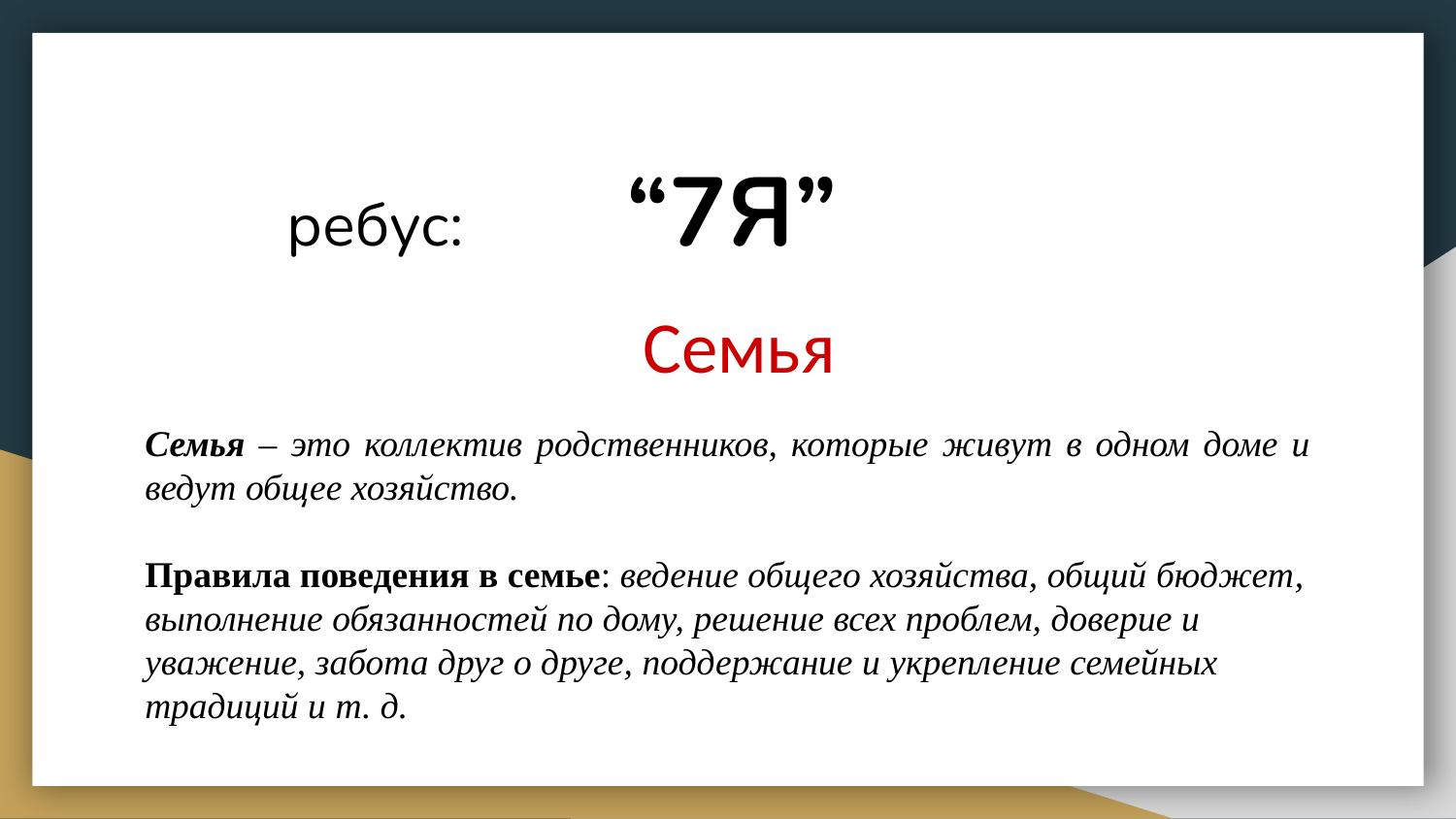

# ребус:       “7Я”
                                    Семья
Семья – это коллектив родственников, которые живут в одном доме и ведут общее хозяйство.

Правила поведения в семье: ведение общего хозяйства, общий бюджет, выполнение обязанностей по дому, решение всех проблем, доверие и уважение, забота друг о друге, поддержание и укрепление семейных традиций и т. д.